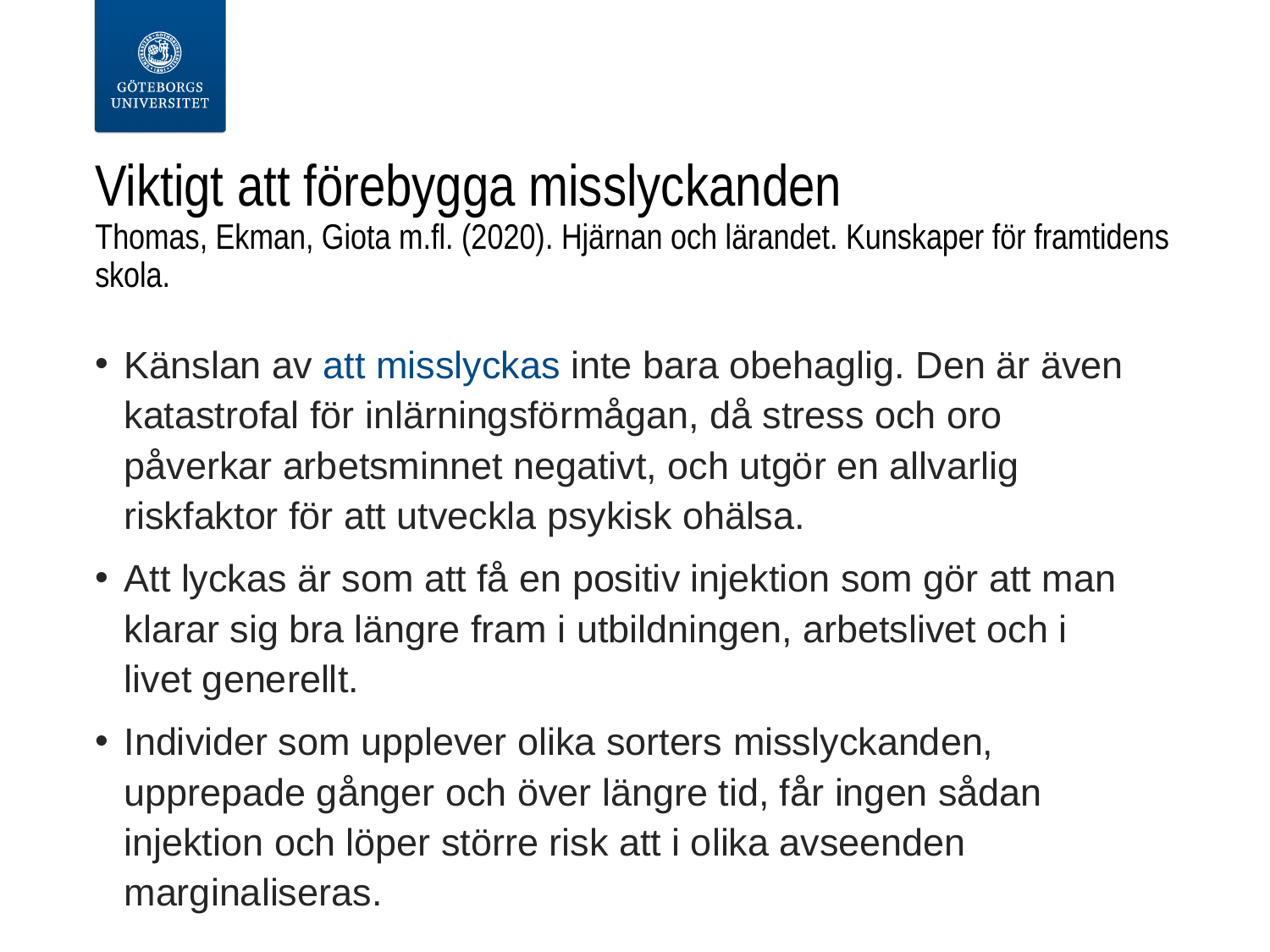

# Viktigt att förebygga misslyckanden Thomas, Ekman, Giota m.fl. (2020). Hjärnan och lärandet. Kunskaper för framtidens skola.
Känslan av att misslyckas inte bara obehaglig. Den är även katastrofal för inlärningsförmågan, då stress och oro påverkar arbetsminnet negativt, och utgör en allvarlig riskfaktor för att utveckla psykisk ohälsa.
Att lyckas är som att få en positiv injektion som gör att man klarar sig bra längre fram i utbildningen, arbetslivet och i livet generellt.
Individer som upplever olika sorters misslyckanden, upprepade gånger och över längre tid, får ingen sådan injektion och löper större risk att i olika avseenden marginaliseras.